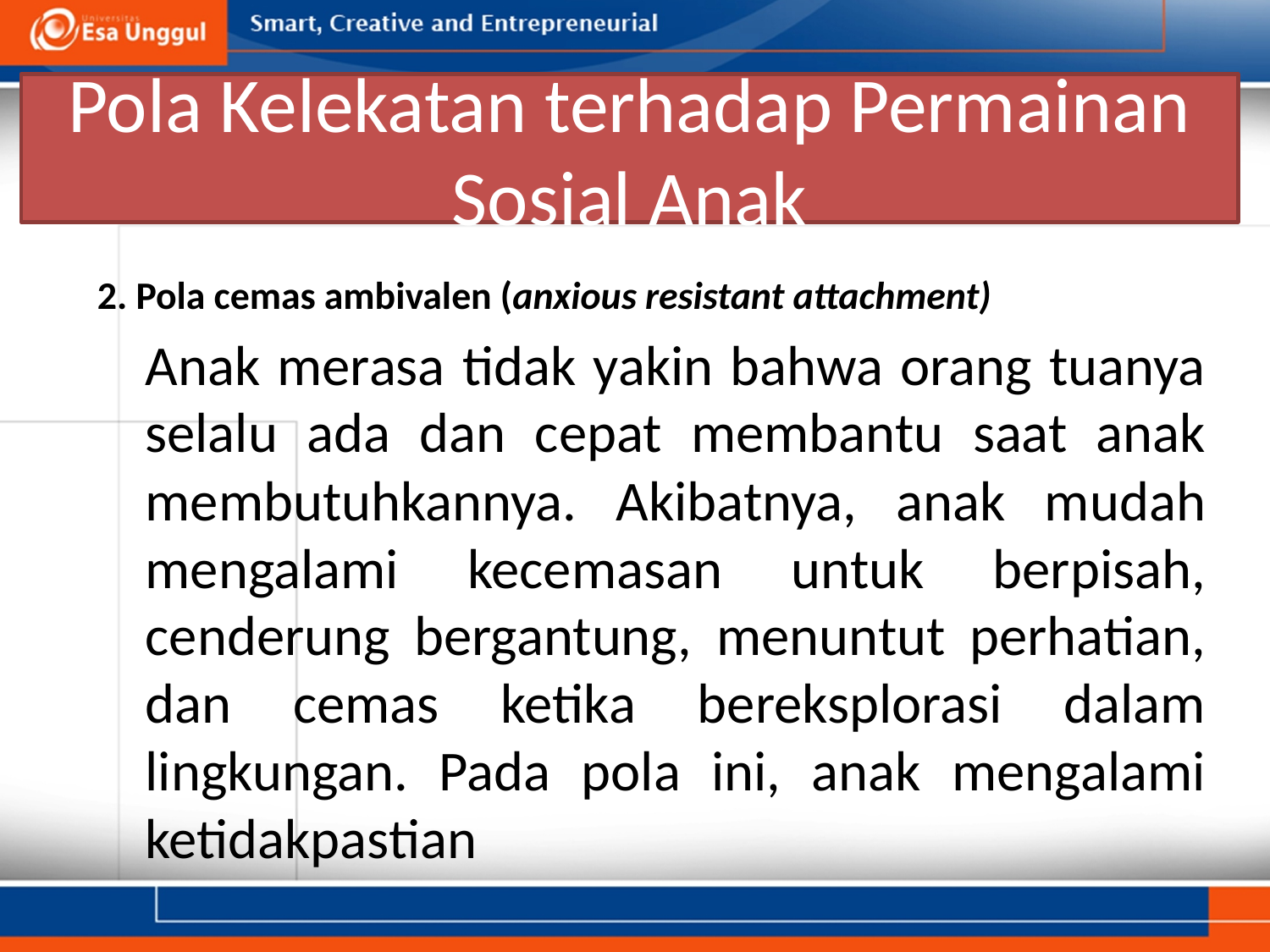

# Pola Kelekatan terhadap Permainan Sosial Anak
2. Pola cemas ambivalen (anxious resistant attachment)
	Anak merasa tidak yakin bahwa orang tuanya selalu ada dan cepat membantu saat anak membutuhkannya. Akibatnya, anak mudah mengalami kecemasan untuk berpisah, cenderung bergantung, menuntut perhatian, dan cemas ketika bereksplorasi dalam lingkungan. Pada pola ini, anak mengalami ketidakpastian